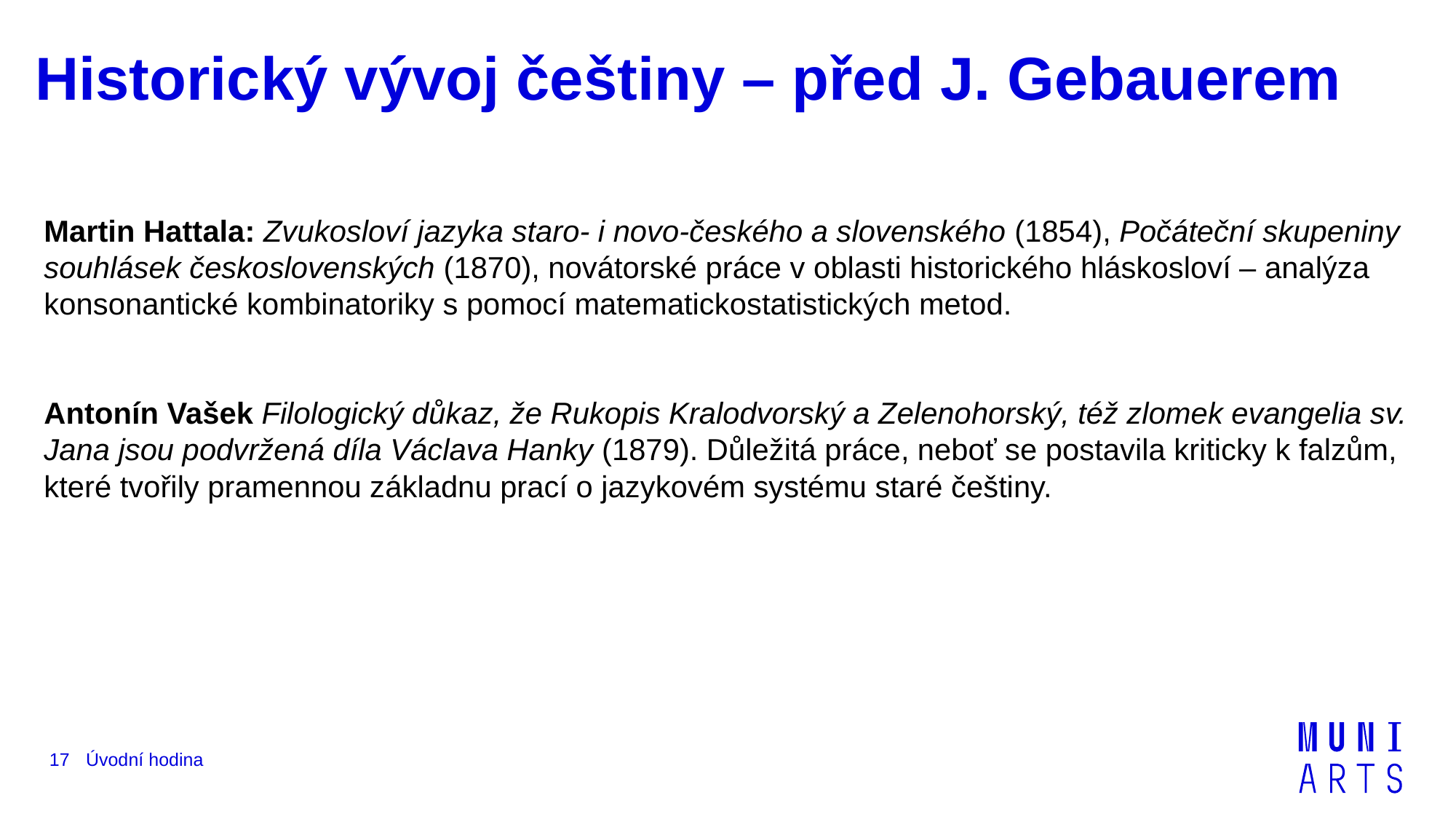

# Historický vývoj češtiny – před J. Gebauerem
Martin Hattala: Zvukosloví jazyka staro- i novo-českého a slovenského (1854), Počáteční skupeniny souhlásek československých (1870), novátorské práce v oblasti historického hláskosloví – analýza konsonantické kombinatoriky s pomocí matematickostatistických metod.

Antonín Vašek Filologický důkaz, že Rukopis Kralodvorský a Zelenohorský, též zlomek evangelia sv. Jana jsou podvržená díla Václava Hanky (1879). Důležitá práce, neboť se postavila kriticky k falzům, které tvořily pramennou základnu prací o jazykovém systému staré češtiny.

17
Úvodní hodina